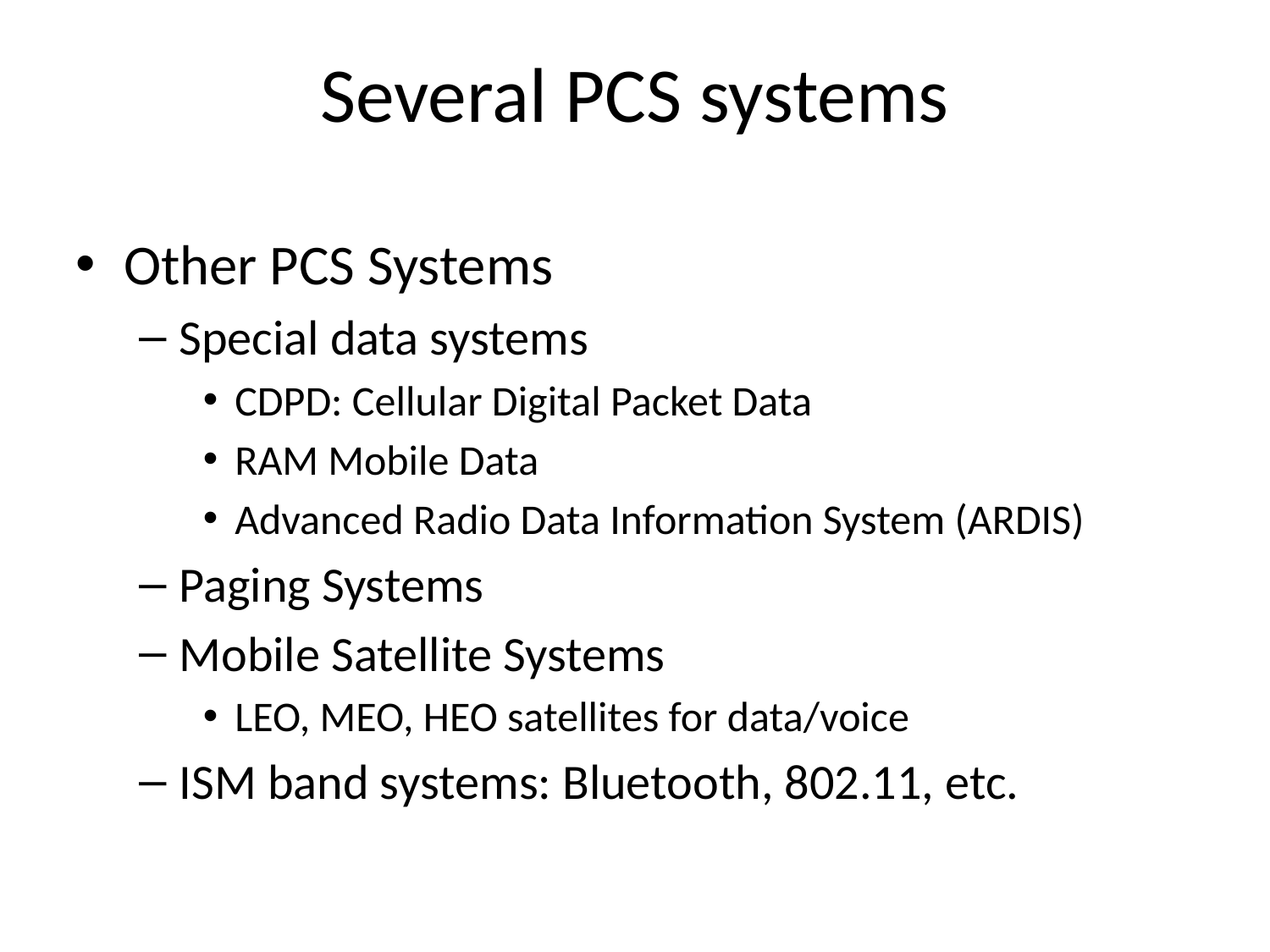

Several PCS systems
Other PCS Systems
Special data systems
CDPD: Cellular Digital Packet Data
RAM Mobile Data
Advanced Radio Data Information System (ARDIS)
Paging Systems
Mobile Satellite Systems
LEO, MEO, HEO satellites for data/voice
ISM band systems: Bluetooth, 802.11, etc.